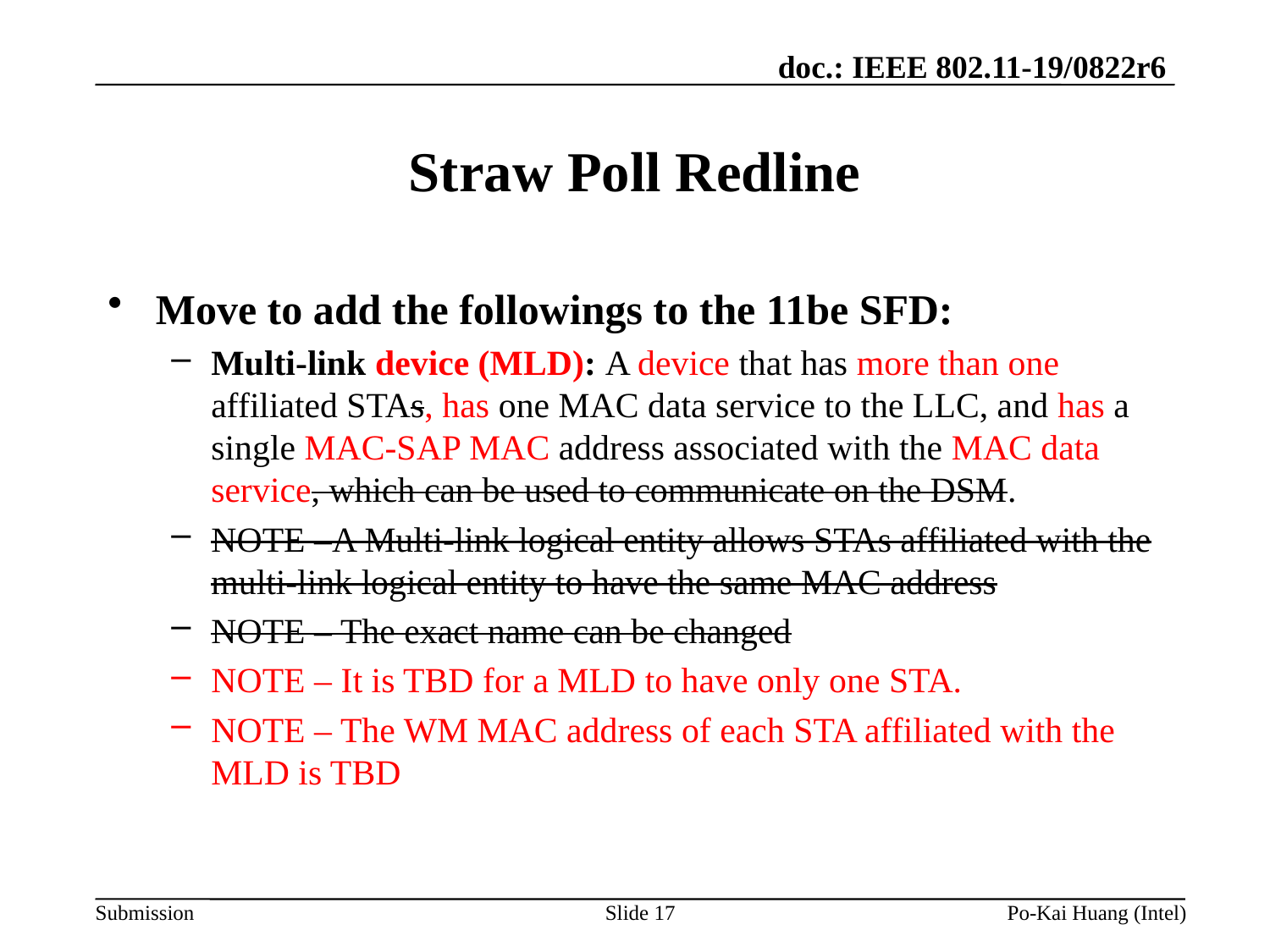

# Straw Poll Redline
Move to add the followings to the 11be SFD:
Multi-link device (MLD): A device that has more than one affiliated STAs, has one MAC data service to the LLC, and has a single MAC-SAP MAC address associated with the MAC data service, which can be used to communicate on the DSM.
NOTE –A Multi-link logical entity allows STAs affiliated with the multi-link logical entity to have the same MAC address
NOTE – The exact name can be changed
NOTE – It is TBD for a MLD to have only one STA.
NOTE – The WM MAC address of each STA affiliated with the MLD is TBD

Slide 17
Po-Kai Huang (Intel)